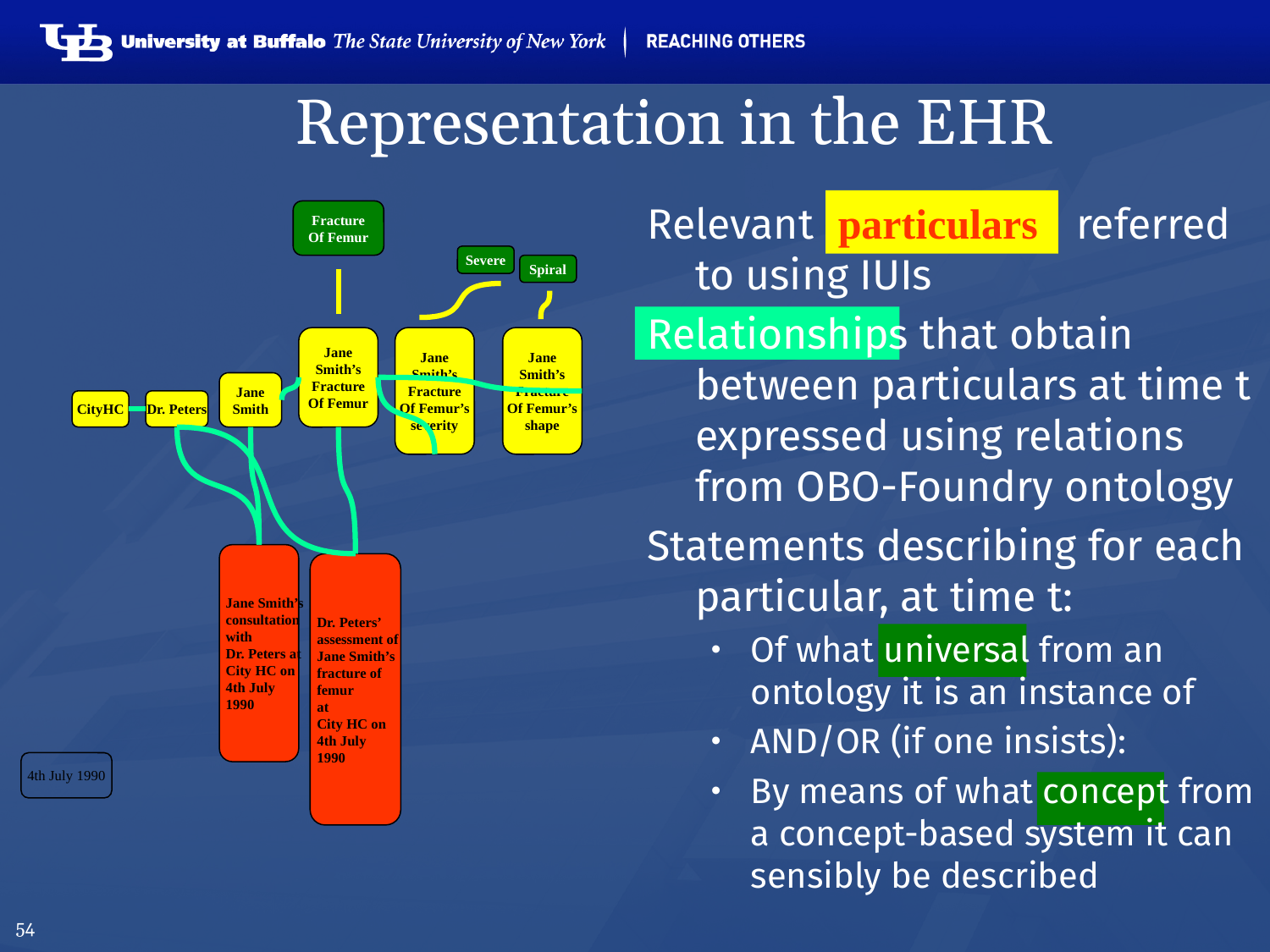

# Representation in the EHR
Relevant particulars    referred to using IUIs
Relationships that obtain between particulars at time t expressed using relations from OBO-Foundry ontology
Statements describing for each particular, at time t:
Of what universal from an ontology it is an instance of
AND/OR (if one insists):
By means of what concept from a concept-based system it can sensibly be described
particulars
Fracture
Of Femur
Severe
Spiral
Jane
Smith’s
Fracture
Of Femur’s
severity
Jane
Smith’s
Fracture
Of Femur’s
shape
Jane
Smith’s
Fracture
Of Femur
Jane
Smith
CityHC
Dr. Peters
Jane Smith’s
consultation
with
Dr. Peters at
City HC on
4th July
1990
Dr. Peters’
assessment of
Jane Smith’s
fracture of
femur
at
City HC on
4th July
1990
4th July 1990